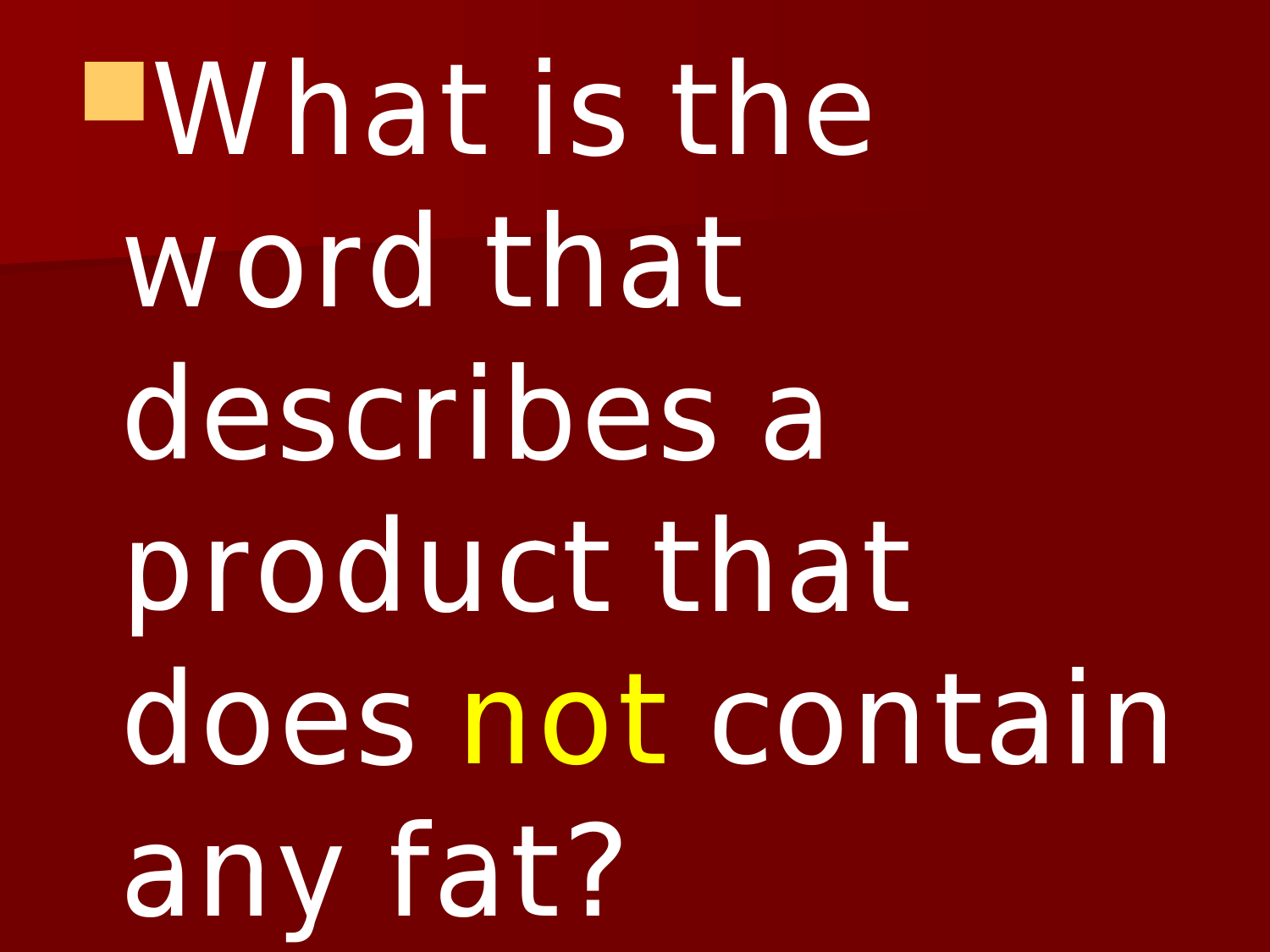

What is the word that describes a product that does not contain any fat?
#